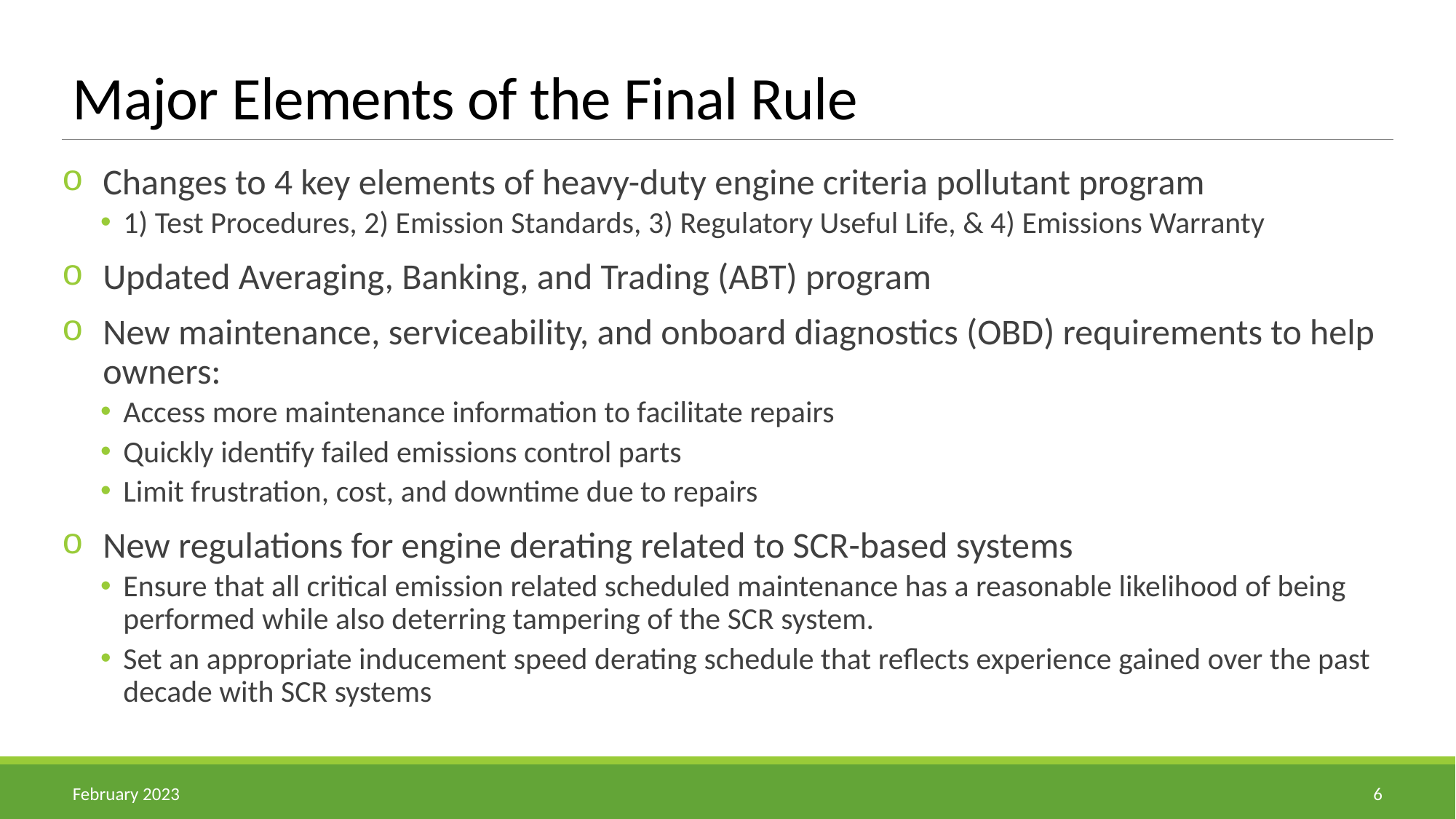

# Major Elements of the Final Rule
Changes to 4 key elements of heavy-duty engine criteria pollutant program
1) Test Procedures, 2) Emission Standards, 3) Regulatory Useful Life, & 4) Emissions Warranty
Updated Averaging, Banking, and Trading (ABT) program
New maintenance, serviceability, and onboard diagnostics (OBD) requirements to help owners:
Access more maintenance information to facilitate repairs
Quickly identify failed emissions control parts
Limit frustration, cost, and downtime due to repairs
New regulations for engine derating related to SCR-based systems
Ensure that all critical emission related scheduled maintenance has a reasonable likelihood of being performed while also deterring tampering of the SCR system.
Set an appropriate inducement speed derating schedule that reflects experience gained over the past  decade with SCR systems
February 2023
6